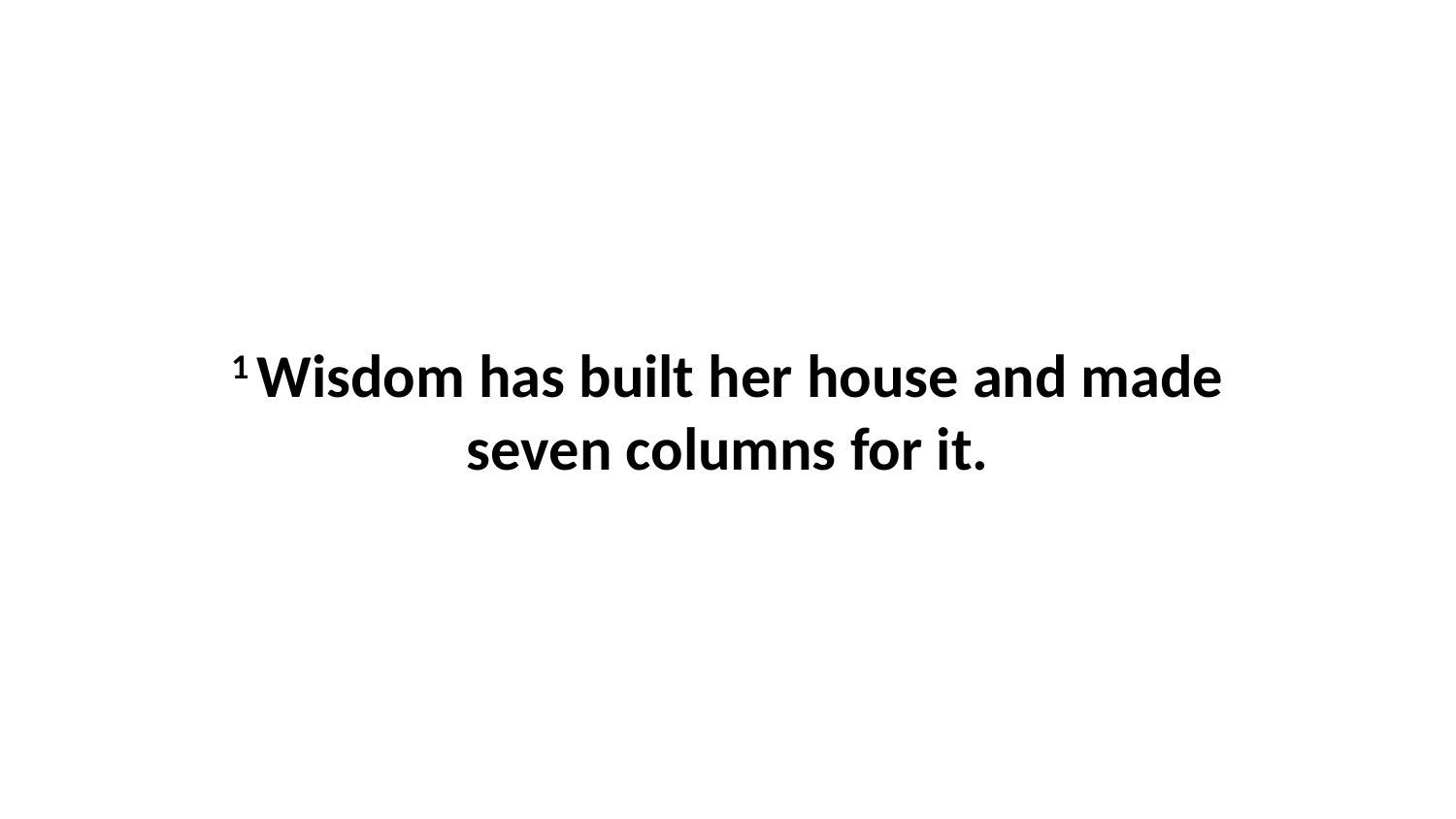

1 Wisdom has built her house and made seven columns for it.